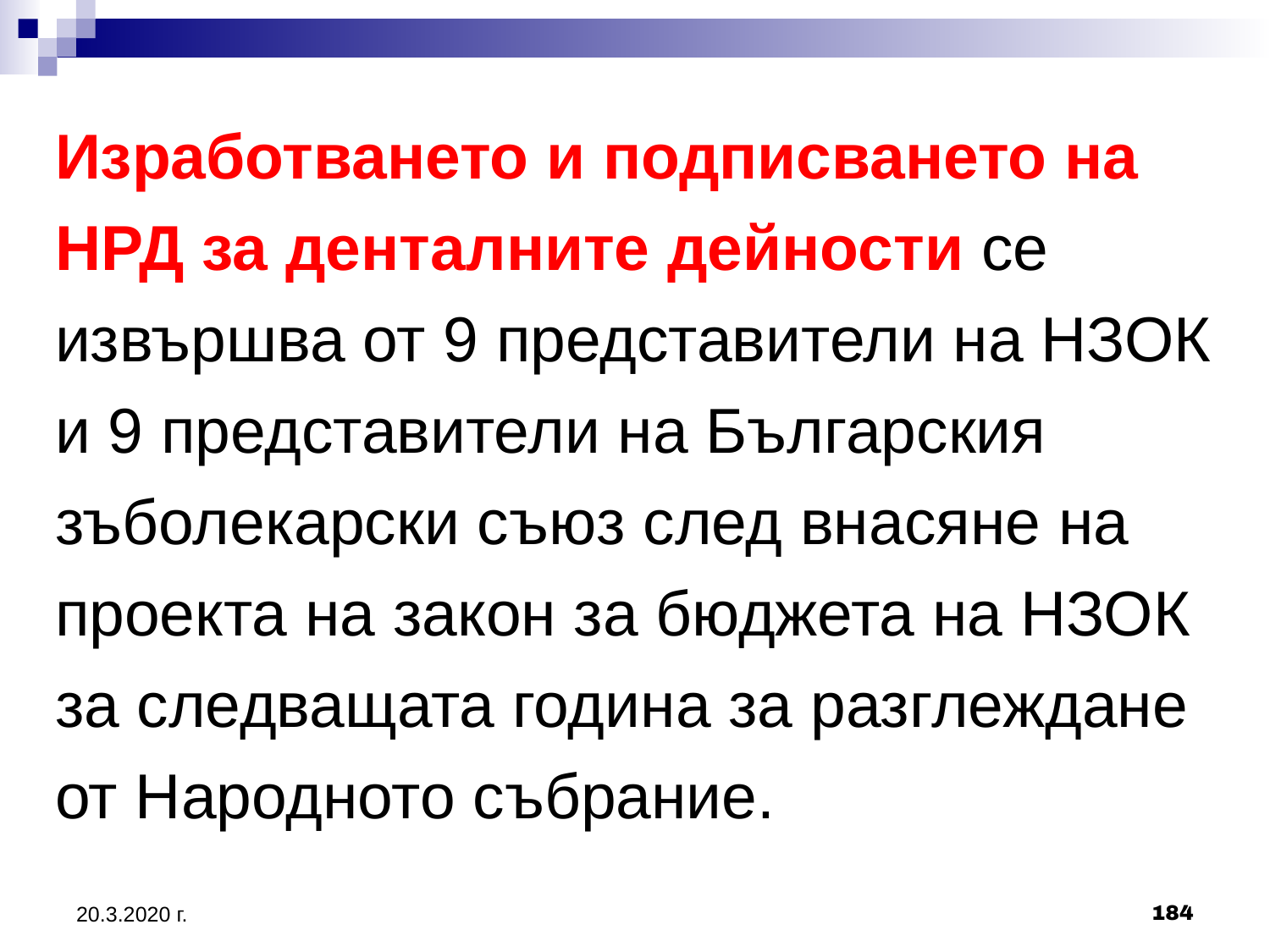

# Изработването и подписването на НРД за денталните дейности се извършва от 9 представители на НЗОК и 9 представители на Българския зъболекарски съюз след внасяне на проекта на закон за бюджета на НЗОК за следващата година за разглеждане от Народното събрание.
20.3.2020 г.
184